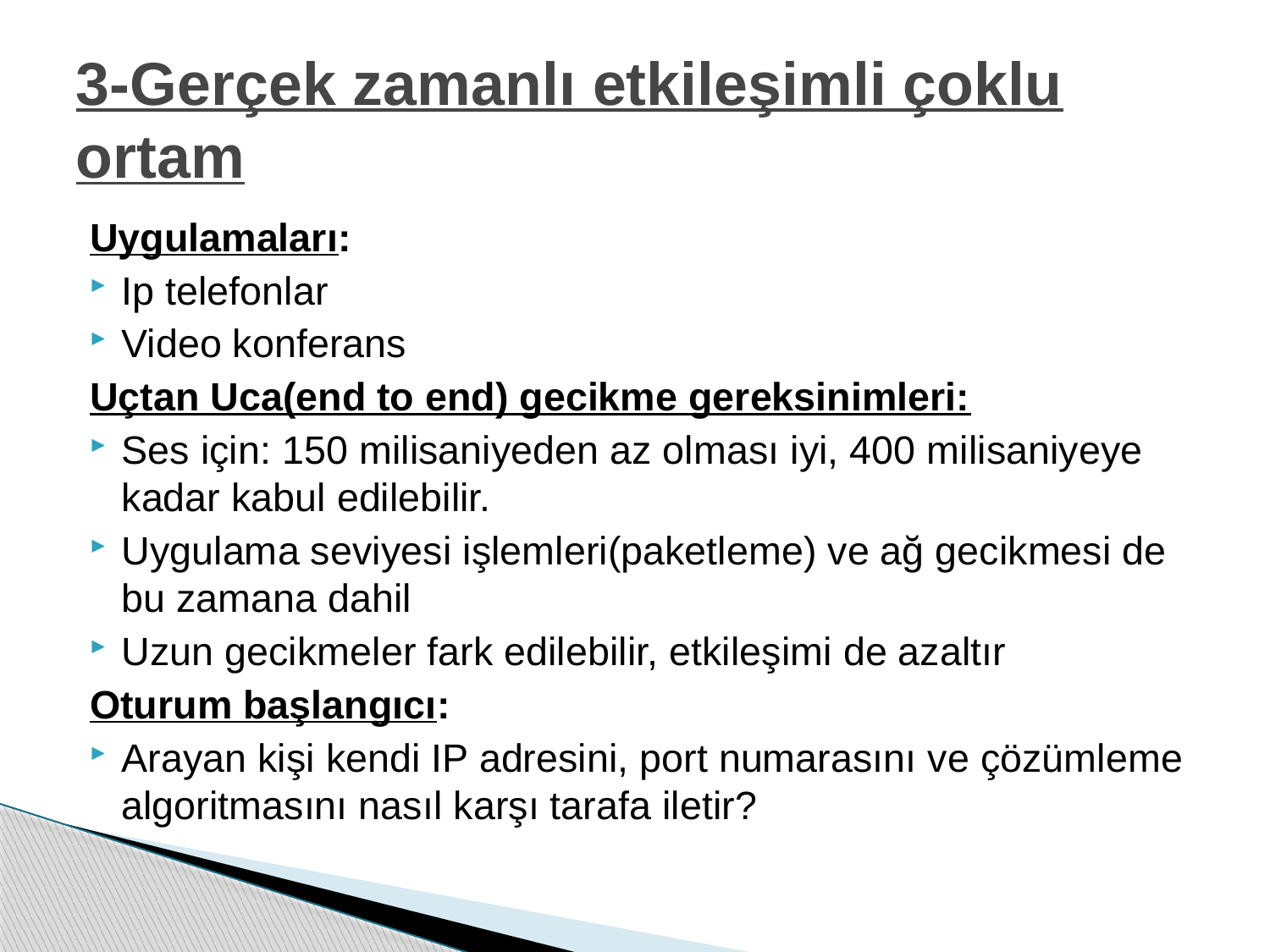

# 3-Gerçek zamanlı etkileşimli çoklu ortam
Uygulamaları:
Ip telefonlar
Video konferans
Uçtan Uca(end to end) gecikme gereksinimleri:
Ses için: 150 milisaniyeden az olması iyi, 400 milisaniyeye kadar kabul edilebilir.
Uygulama seviyesi işlemleri(paketleme) ve ağ gecikmesi de bu zamana dahil
Uzun gecikmeler fark edilebilir, etkileşimi de azaltır
Oturum başlangıcı:
Arayan kişi kendi IP adresini, port numarasını ve çözümleme algoritmasını nasıl karşı tarafa iletir?